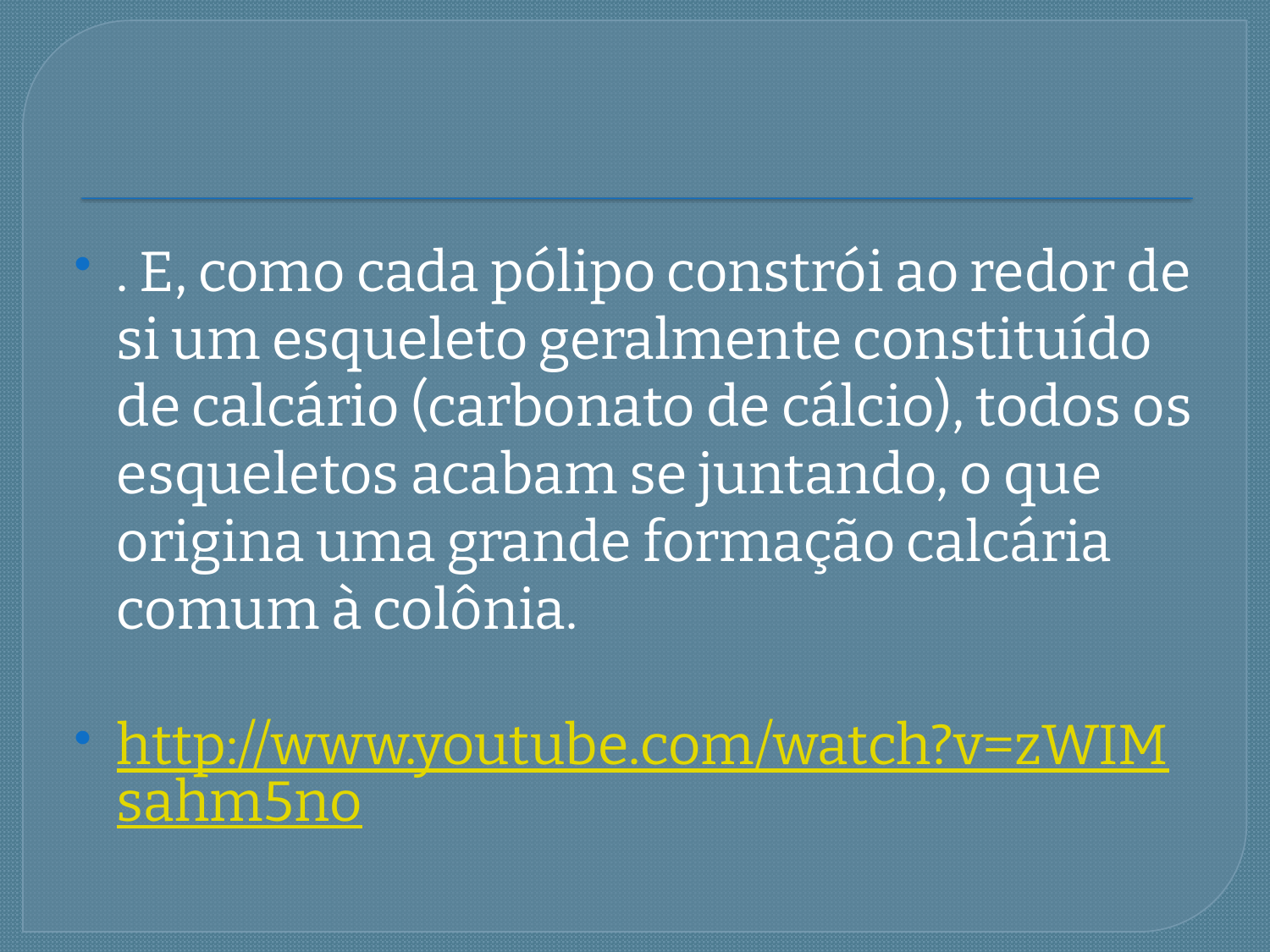

. E, como cada pólipo constrói ao redor de si um esqueleto geralmente constituído de calcário (carbonato de cálcio), todos os esqueletos acabam se juntando, o que origina uma grande formação calcária comum à colônia.

http://www.youtube.com/watch?v=zWIMsahm5no